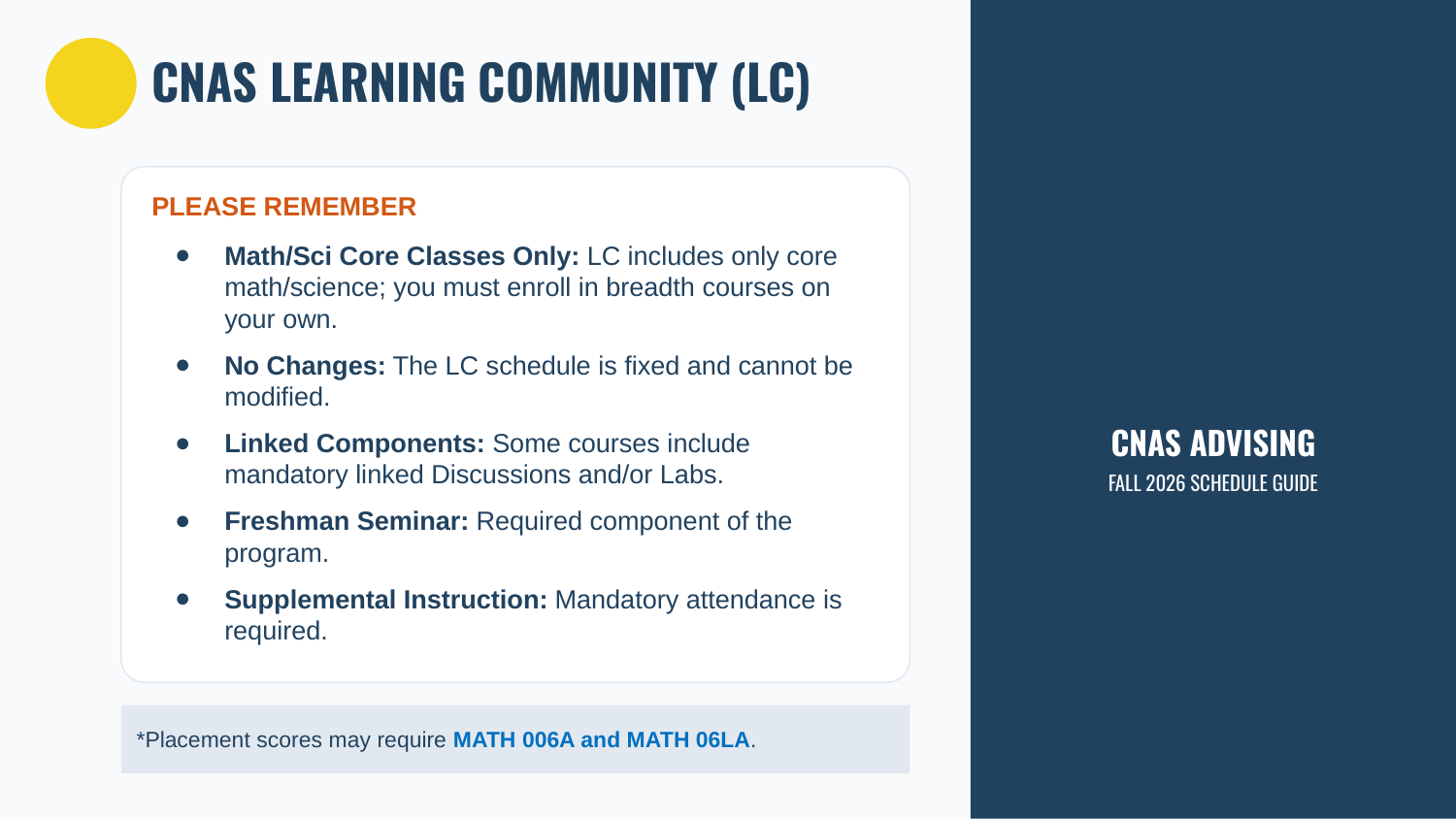

CNAS LEARNING COMMUNITY (LC)

PLEASE REMEMBER
Math/Sci Core Classes Only: LC includes only core math/science; you must enroll in breadth courses on your own.
No Changes: The LC schedule is fixed and cannot be modified.
Linked Components: Some courses include mandatory linked Discussions and/or Labs.
Freshman Seminar: Required component of the program.
Supplemental Instruction: Mandatory attendance is required.
CNAS ADVISING
FALL 2026 SCHEDULE GUIDE
*Placement scores may require MATH 006A and MATH 06LA.